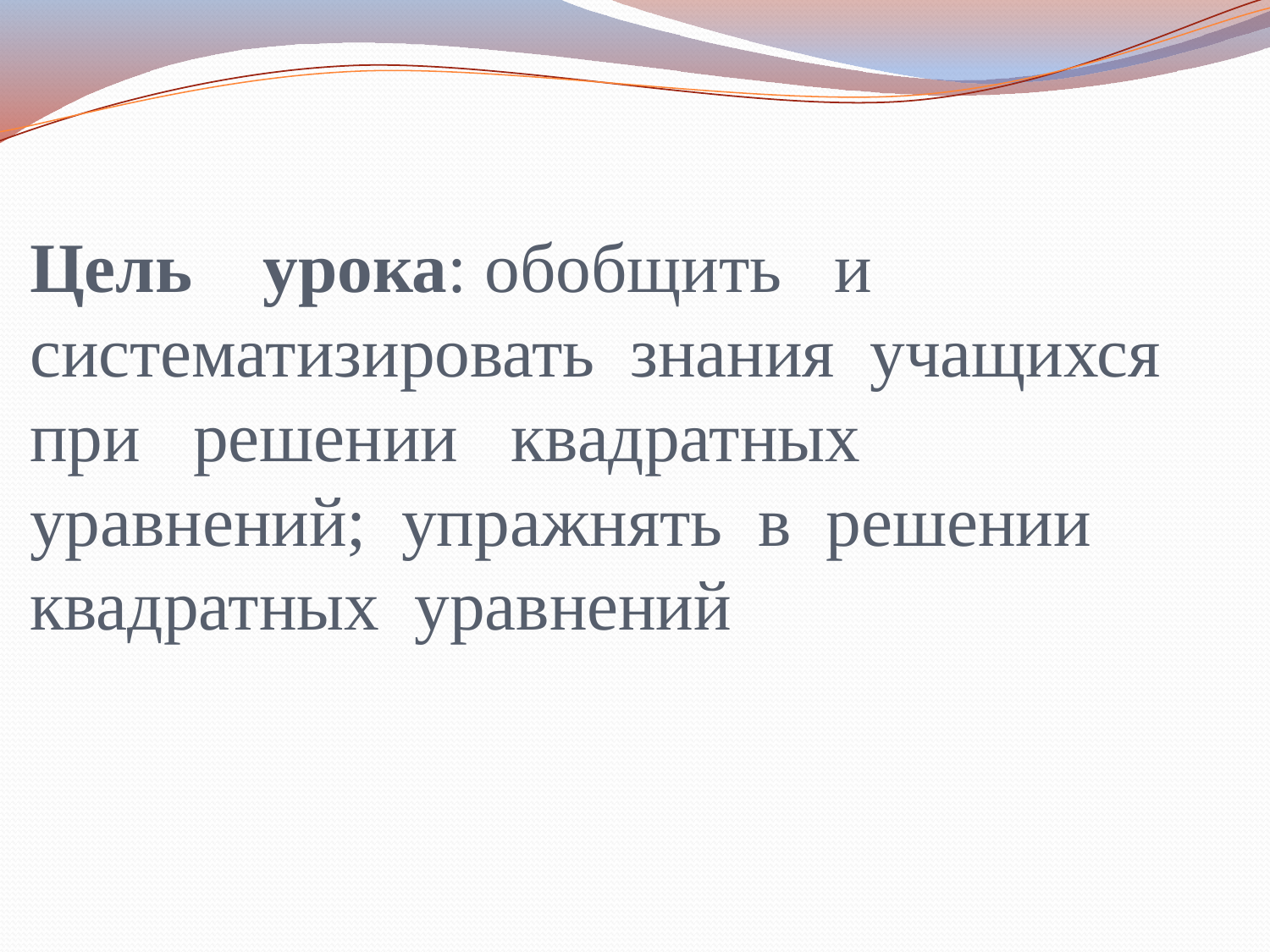

# Цель    урока: обобщить   и  систематизировать  знания  учащихся   при   решении   квадратных  уравнений;  упражнять  в  решении   квадратных  уравнений